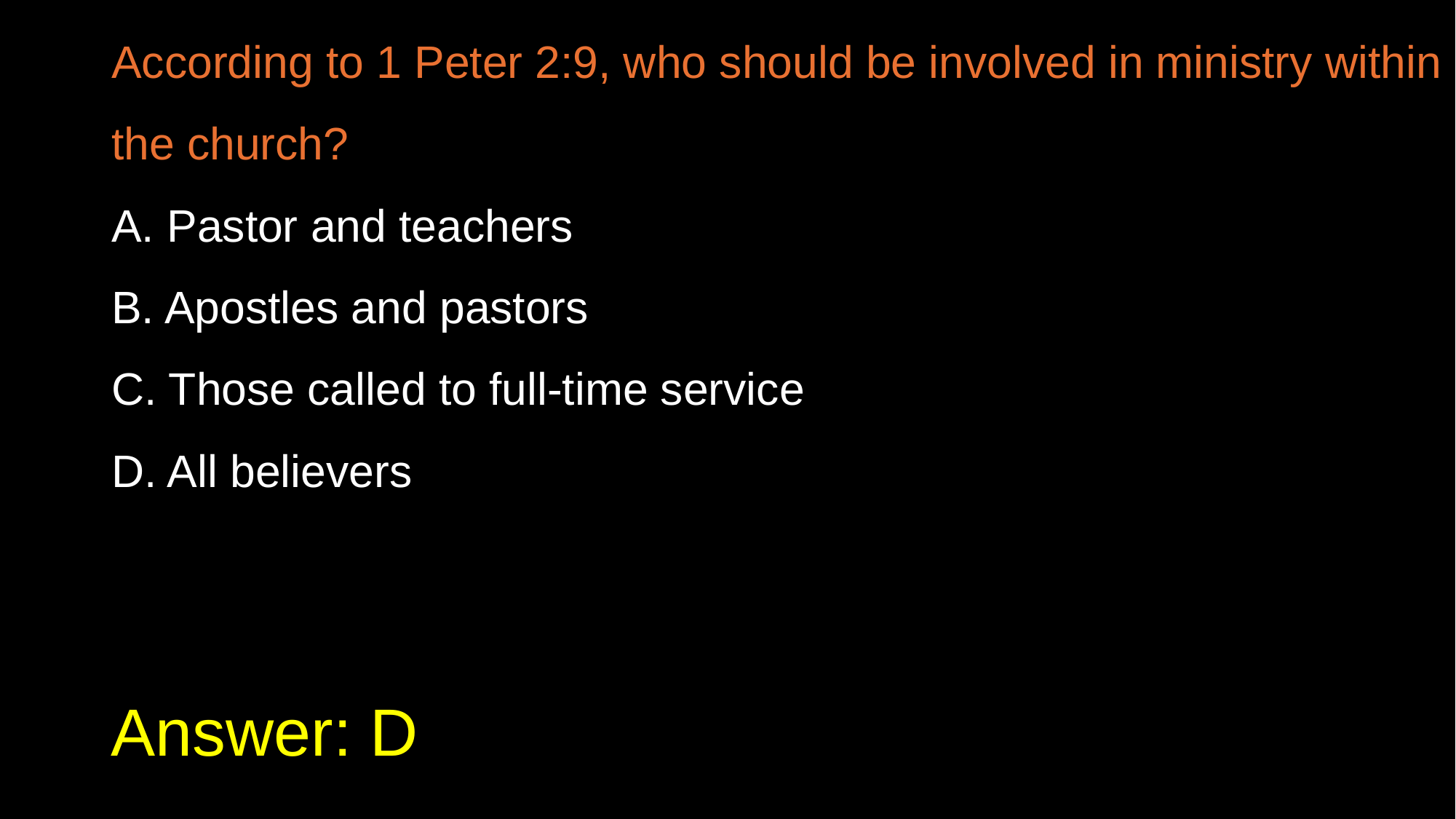

According to 1 Peter 2:9, who should be involved in ministry within the church?
A. Pastor and teachers
B. Apostles and pastors
C. Those called to full-time service
D. All believers
# Answer: D